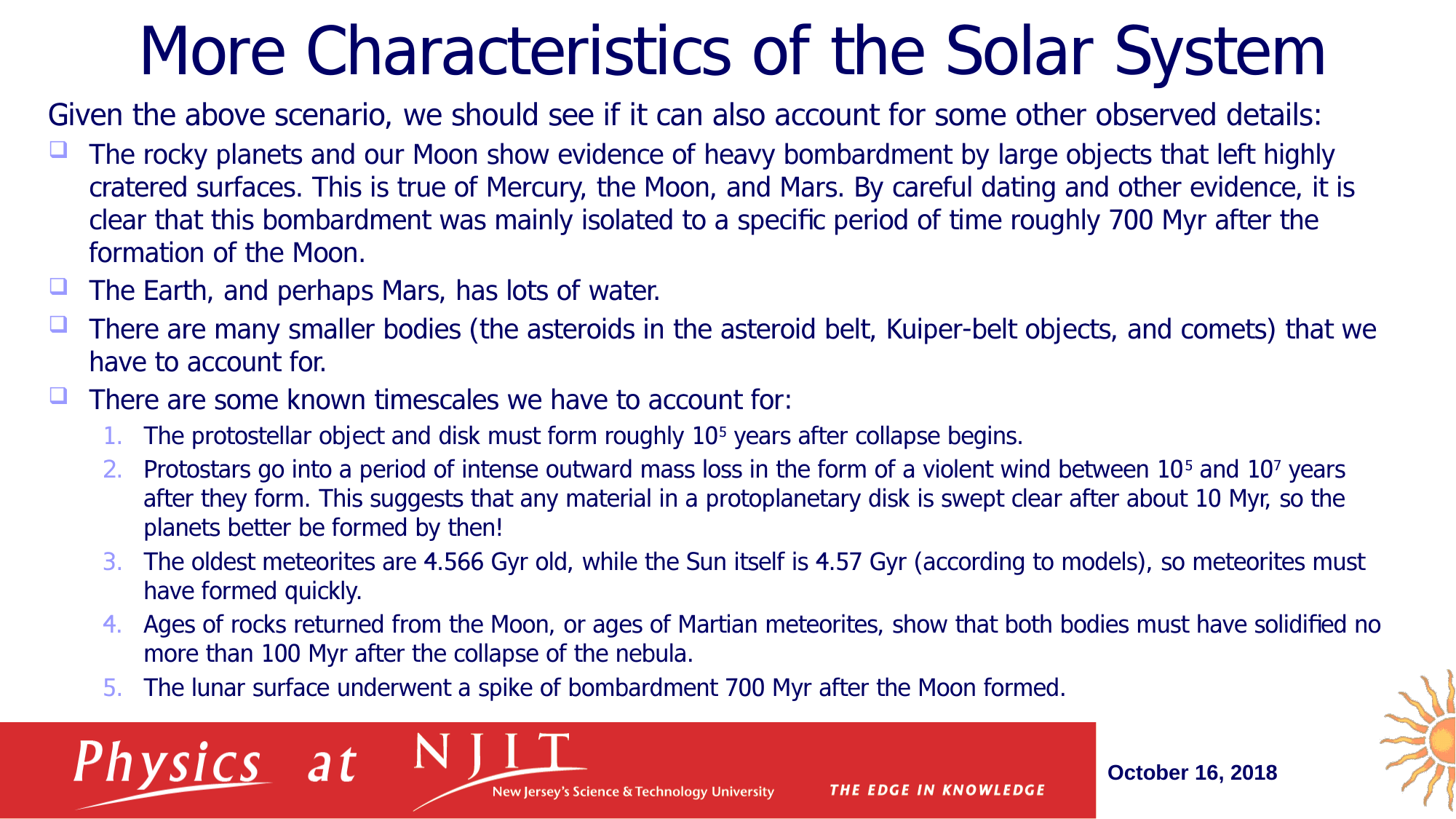

# More Characteristics of the Solar System
Given the above scenario, we should see if it can also account for some other observed details:
The rocky planets and our Moon show evidence of heavy bombardment by large objects that left highly cratered surfaces. This is true of Mercury, the Moon, and Mars. By careful dating and other evidence, it is clear that this bombardment was mainly isolated to a specific period of time roughly 700 Myr after the formation of the Moon.
The Earth, and perhaps Mars, has lots of water.
There are many smaller bodies (the asteroids in the asteroid belt, Kuiper-belt objects, and comets) that we have to account for.
There are some known timescales we have to account for:
The protostellar object and disk must form roughly 105 years after collapse begins.
Protostars go into a period of intense outward mass loss in the form of a violent wind between 105 and 107 years after they form. This suggests that any material in a protoplanetary disk is swept clear after about 10 Myr, so the planets better be formed by then!
The oldest meteorites are 4.566 Gyr old, while the Sun itself is 4.57 Gyr (according to models), so meteorites must have formed quickly.
Ages of rocks returned from the Moon, or ages of Martian meteorites, show that both bodies must have solidified no more than 100 Myr after the collapse of the nebula.
The lunar surface underwent a spike of bombardment 700 Myr after the Moon formed.
October 16, 2018